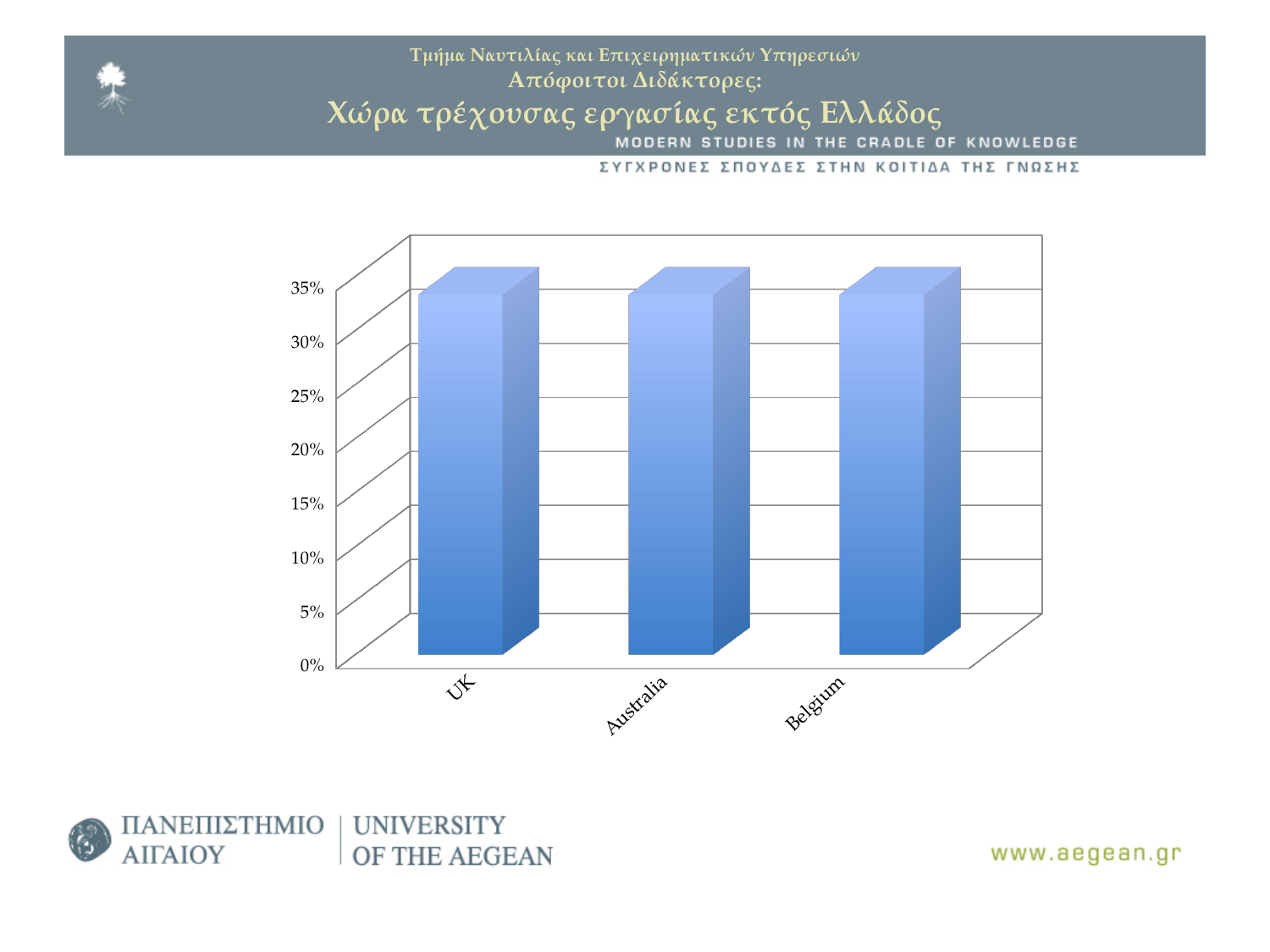

# Τμήμα Ναυτιλίας και Επιχειρηματικών Υπηρεσιών Απόφοιτοι Διδάκτορες: Χώρα τρέχουσας εργασίας εκτός Ελλάδος

[unsupported chart]

UK
Belgium
Australia